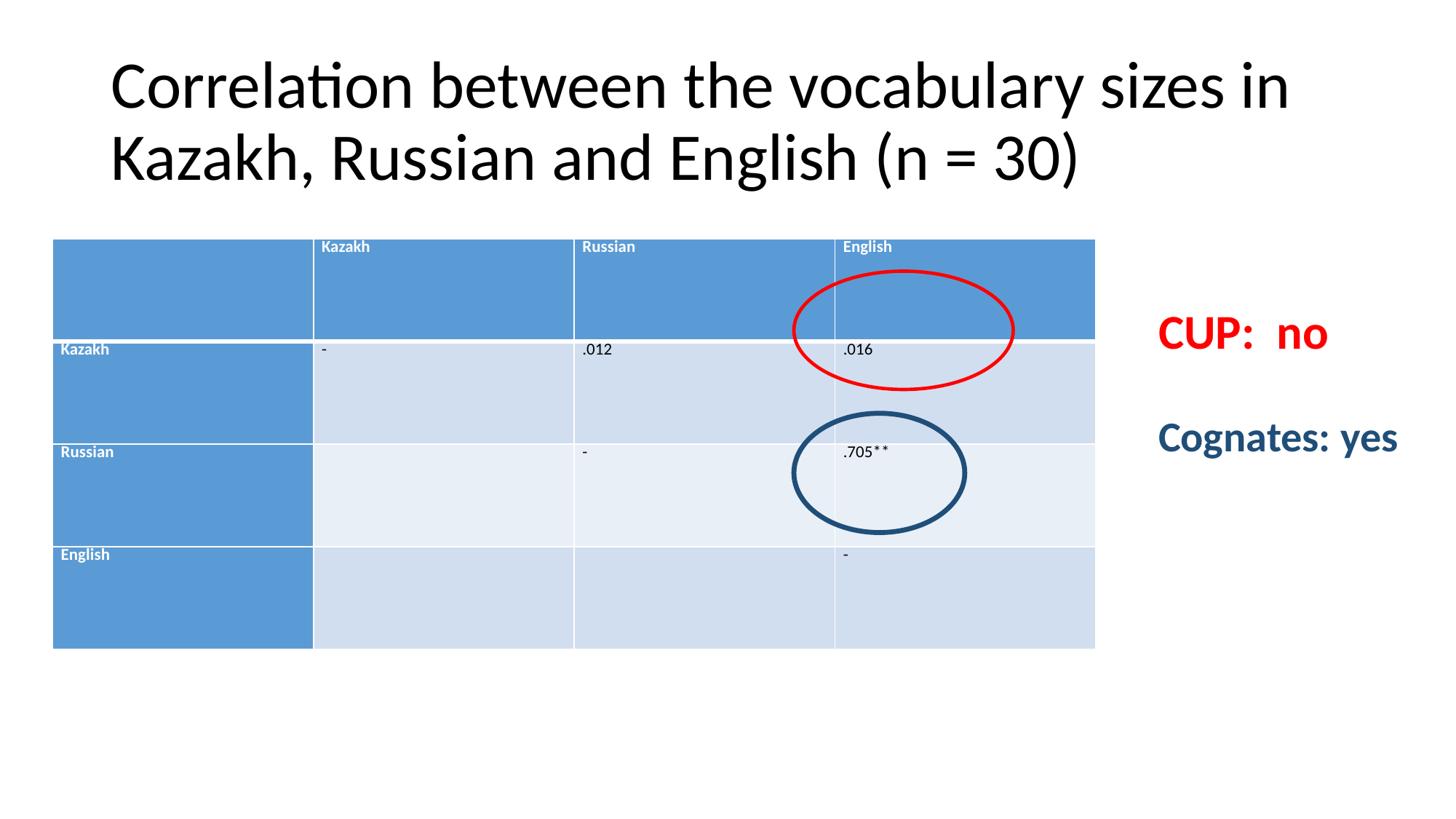

** Significant at the .01 level
# Correlation between the vocabulary sizes in Kazakh, Russian and English (n = 30)
|  | Kazakh | Russian | English |
| --- | --- | --- | --- |
| Kazakh | - | .012 | .016 |
| Russian |  | - | .705\*\* |
| English |  |  | - |

CUP:  no
Cognates: yes